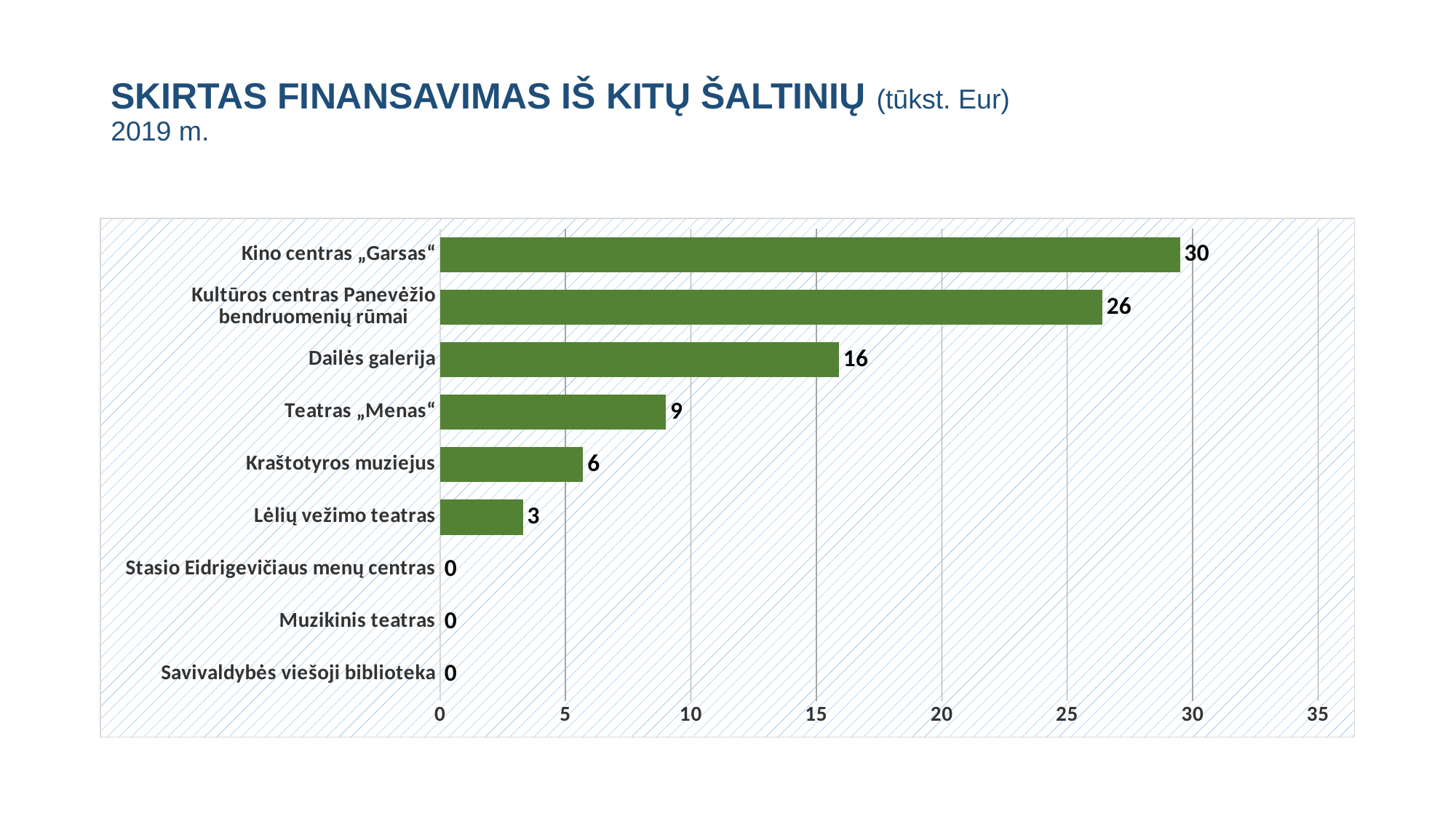

# SKIRTAS FINANSAVIMAS IŠ KITŲ ŠALTINIŲ (tūkst. Eur) 2019 m.

### Chart

| Category |  |
|---|---|
| Savivaldybės viešoji biblioteka | 0.0 |
| Muzikinis teatras | 0.0 |
| Stasio Eidrigevičiaus menų centras | 0.0 |
| Lėlių vežimo teatras | 3.3 |
| Kraštotyros muziejus | 5.7 |
| Teatras „Menas“ | 9.0 |
| Dailės galerija | 15.9 |
| Kultūros centras Panevėžio bendruomenių rūmai | 26.4 |
| Kino centras „Garsas“ | 29.5 |